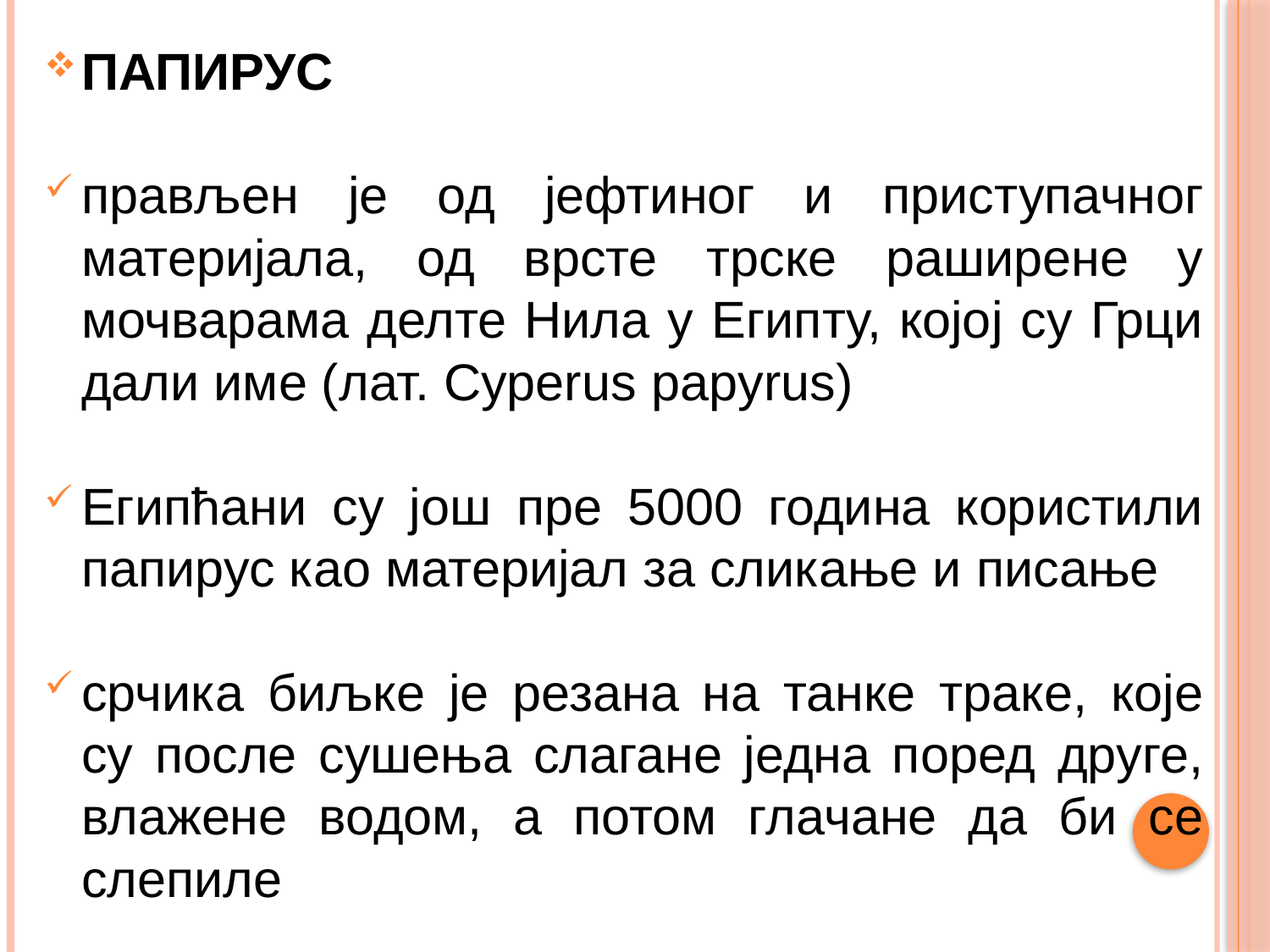

ПАПИРУС

прављен је од јефтиног и приступачног материјала, од врсте трске раширене у мочварама делте Нила у Египту, којој су Грци дали име (лат. Cyperus papyrus)

Египћани су још пре 5000 година користили папирус као материјал за сликање и писање

срчика биљке је резана на танке траке, које су после сушења слагане једна поред друге, влажене водом, а потом глачане да би се слепиле